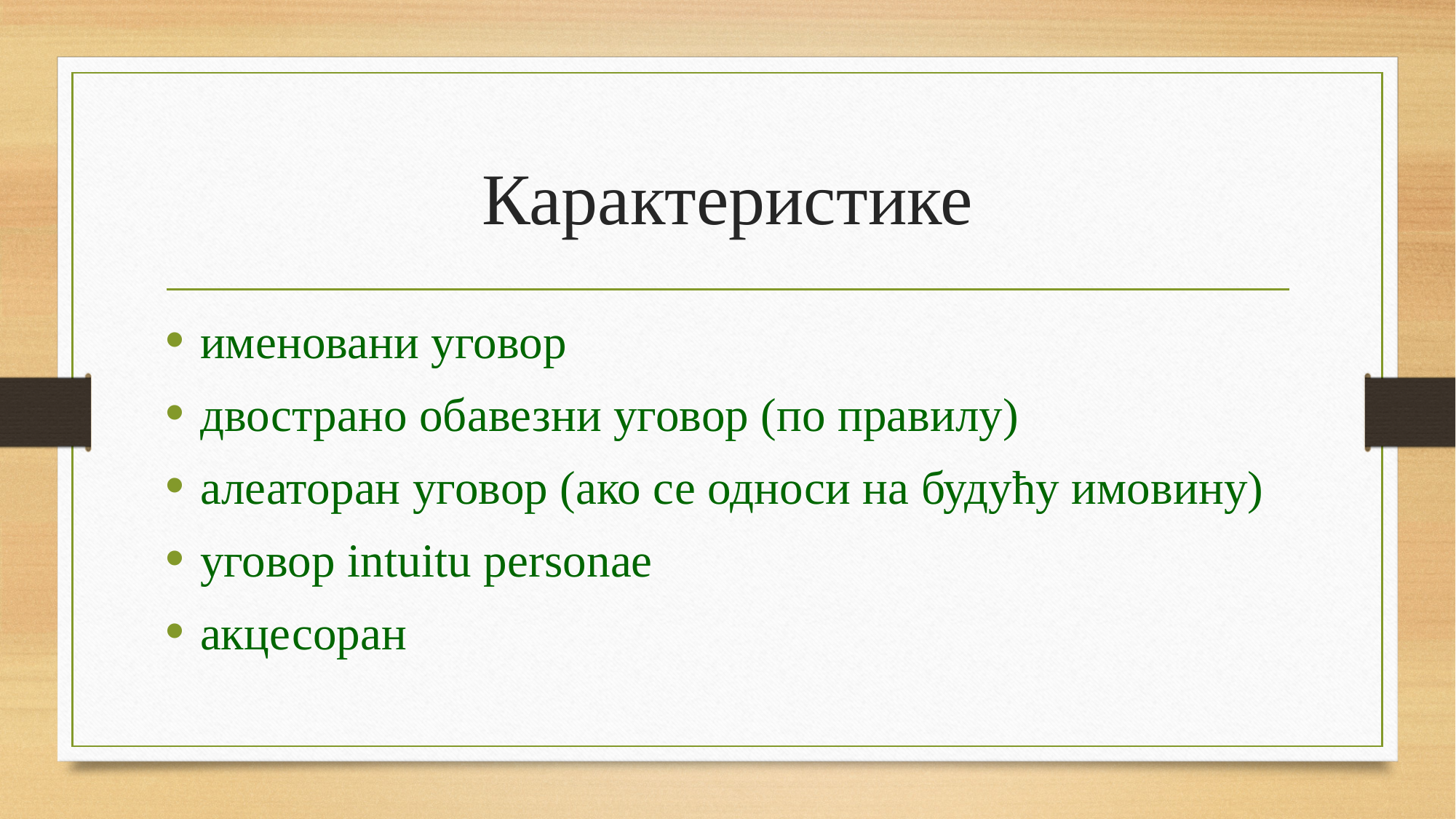

# Карактеристике
именовани уговор
двострано обавезни уговор (по правилу)
алеаторан уговор (ако се односи на будућу имовину)
уговор intuitu personae
акцесоран